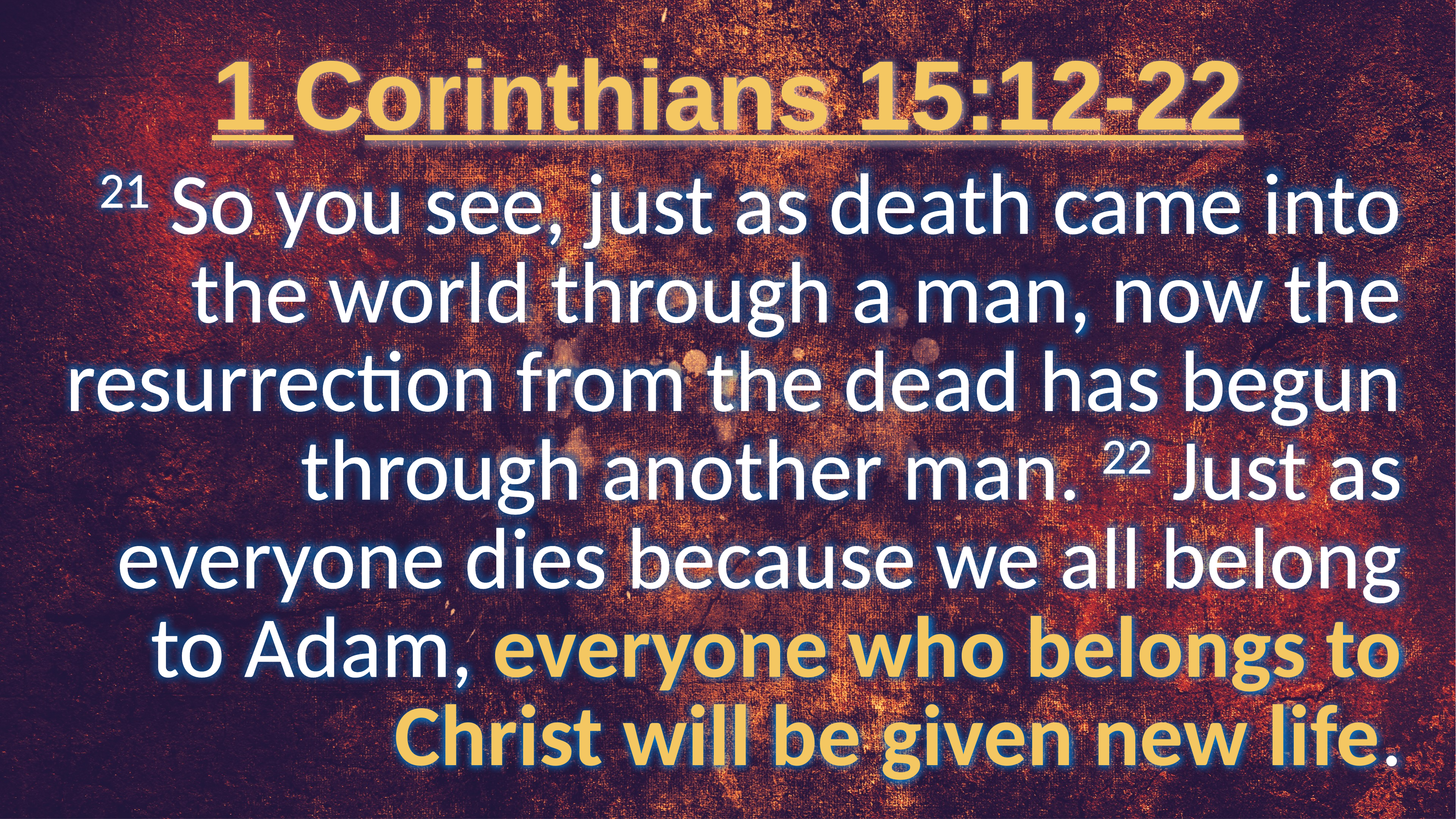

1 Corinthians 15:12-22
21 So you see, just as death came into the world through a man, now the resurrection from the dead has begun through another man. 22 Just as everyone dies because we all belong to Adam, everyone who belongs to Christ will be given new life.